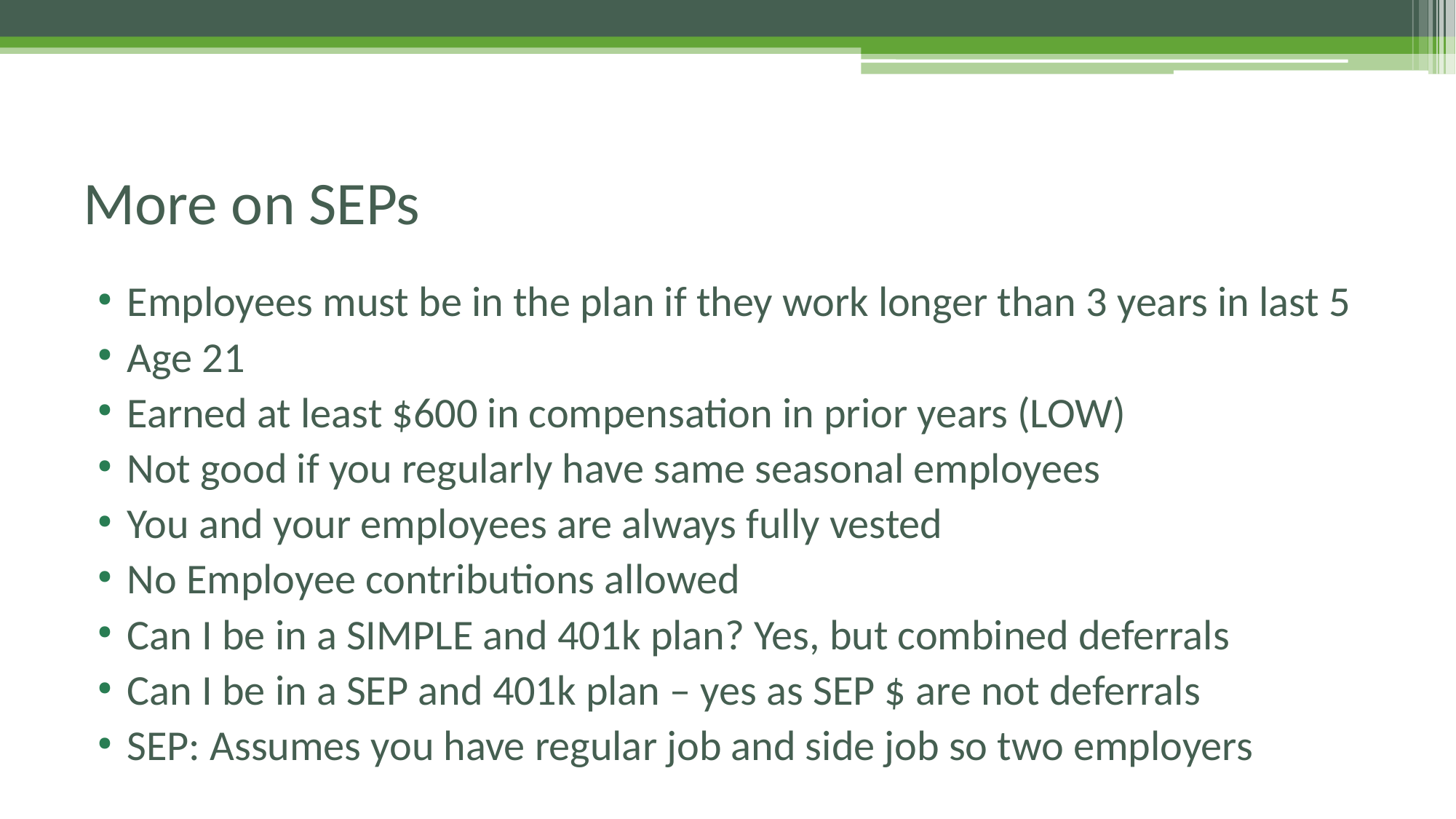

# More on SEPs
Employees must be in the plan if they work longer than 3 years in last 5
Age 21
Earned at least $600 in compensation in prior years (LOW)
Not good if you regularly have same seasonal employees
You and your employees are always fully vested
No Employee contributions allowed
Can I be in a SIMPLE and 401k plan? Yes, but combined deferrals
Can I be in a SEP and 401k plan – yes as SEP $ are not deferrals
SEP: Assumes you have regular job and side job so two employers